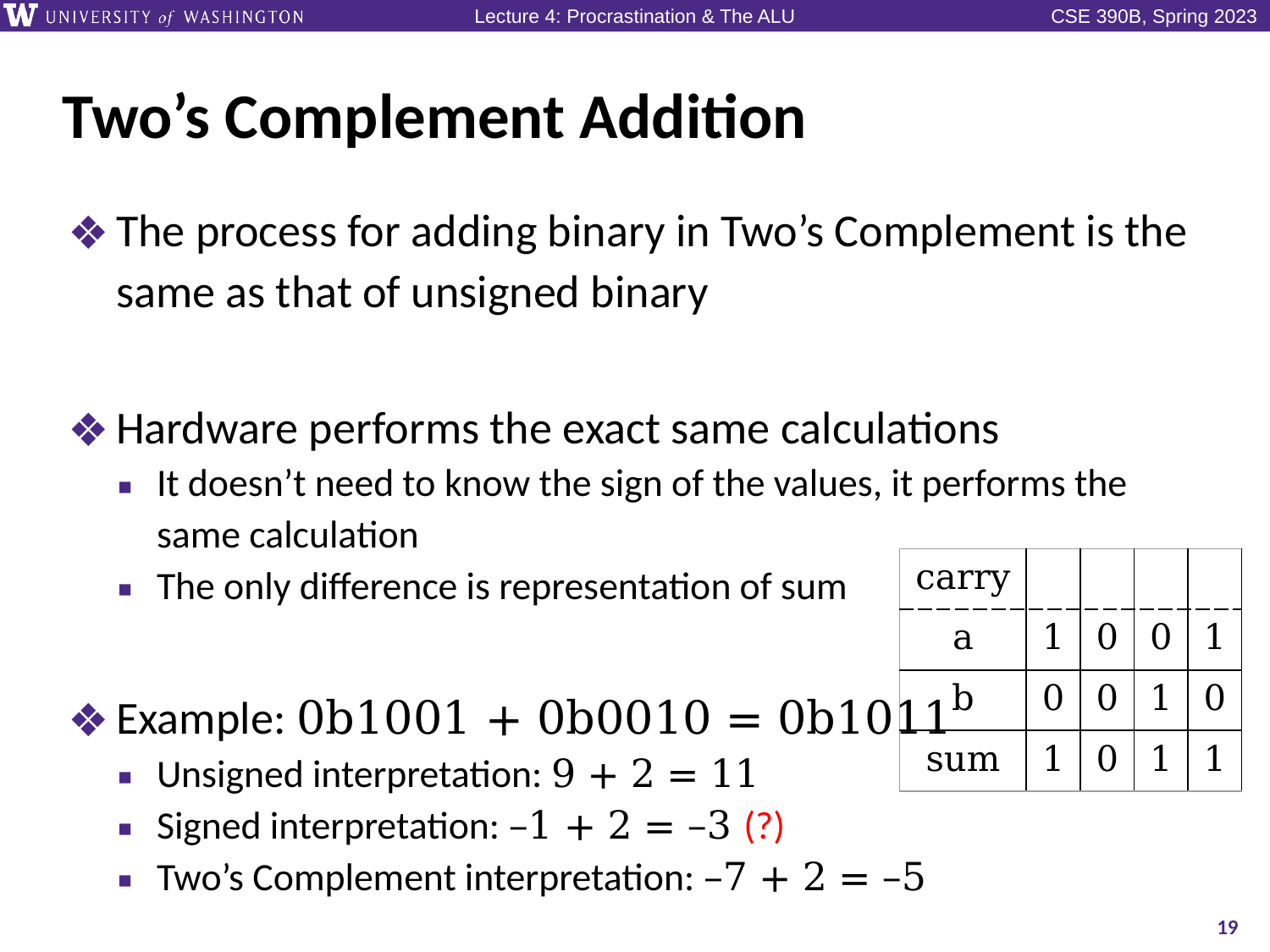

# Two’s Complement Addition
The process for adding binary in Two’s Complement is the same as that of unsigned binary

Hardware performs the exact same calculations
It doesn’t need to know the sign of the values, it performs the same calculation
The only difference is representation of sum

Example: 0b1001 + 0b0010 = 0b1011
Unsigned interpretation: 9 + 2 = 11
Signed interpretation: –1 + 2 = –3 (?)
Two’s Complement interpretation: –7 + 2 = –5

| carry |  |  |  |  |
| --- | --- | --- | --- | --- |
| a | 1 | 0 | 0 | 1 |
| b | 0 | 0 | 1 | 0 |
| sum | 1 | 0 | 1 | 1 |
19